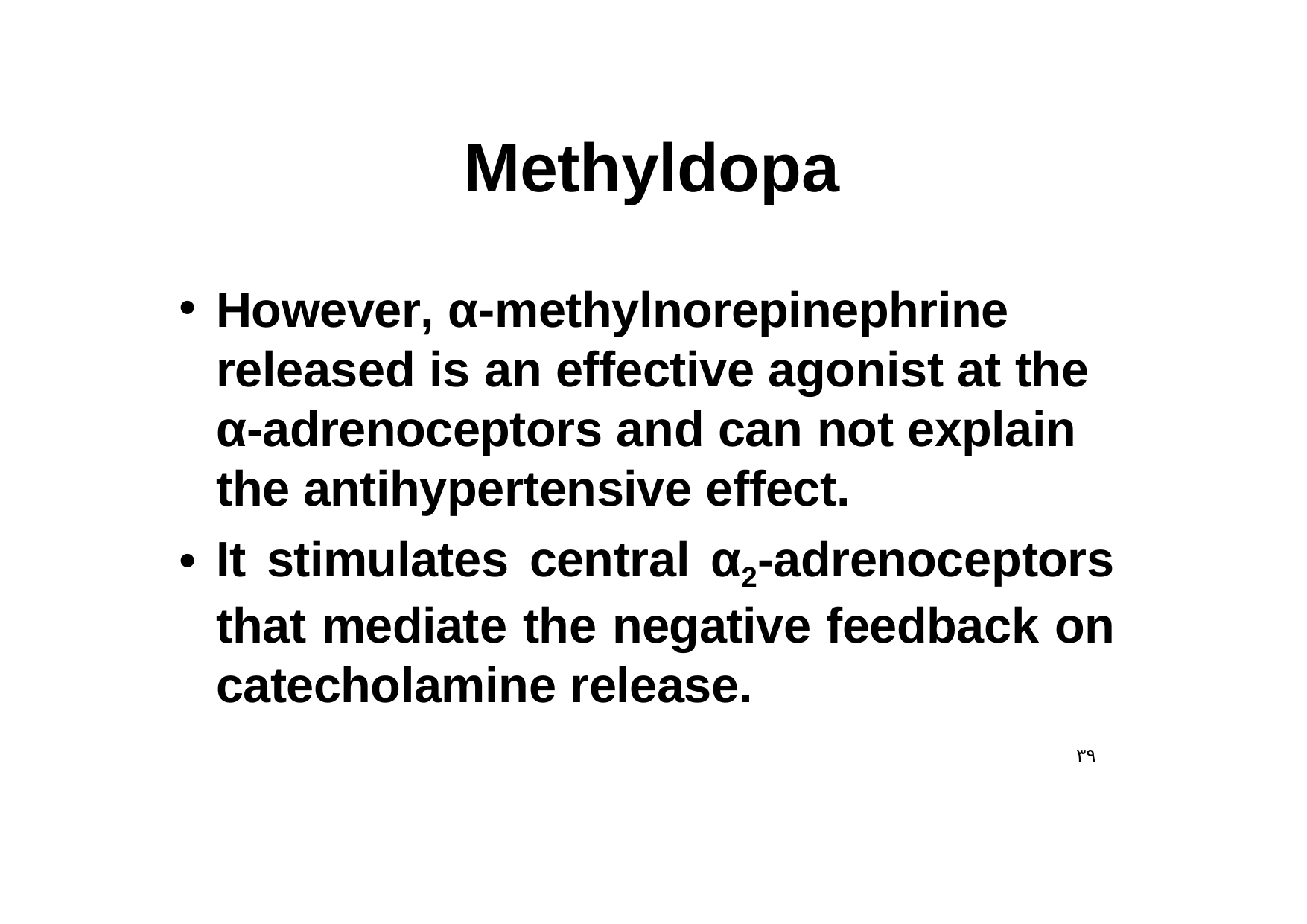

# Methyldopa

However, α-methylnorepinephrine released is an effective agonist at the α-adrenoceptors and can not explain the antihypertensive effect.
It stimulates central α2-adrenoceptors that mediate the negative feedback on catecholamine release.

٣٩